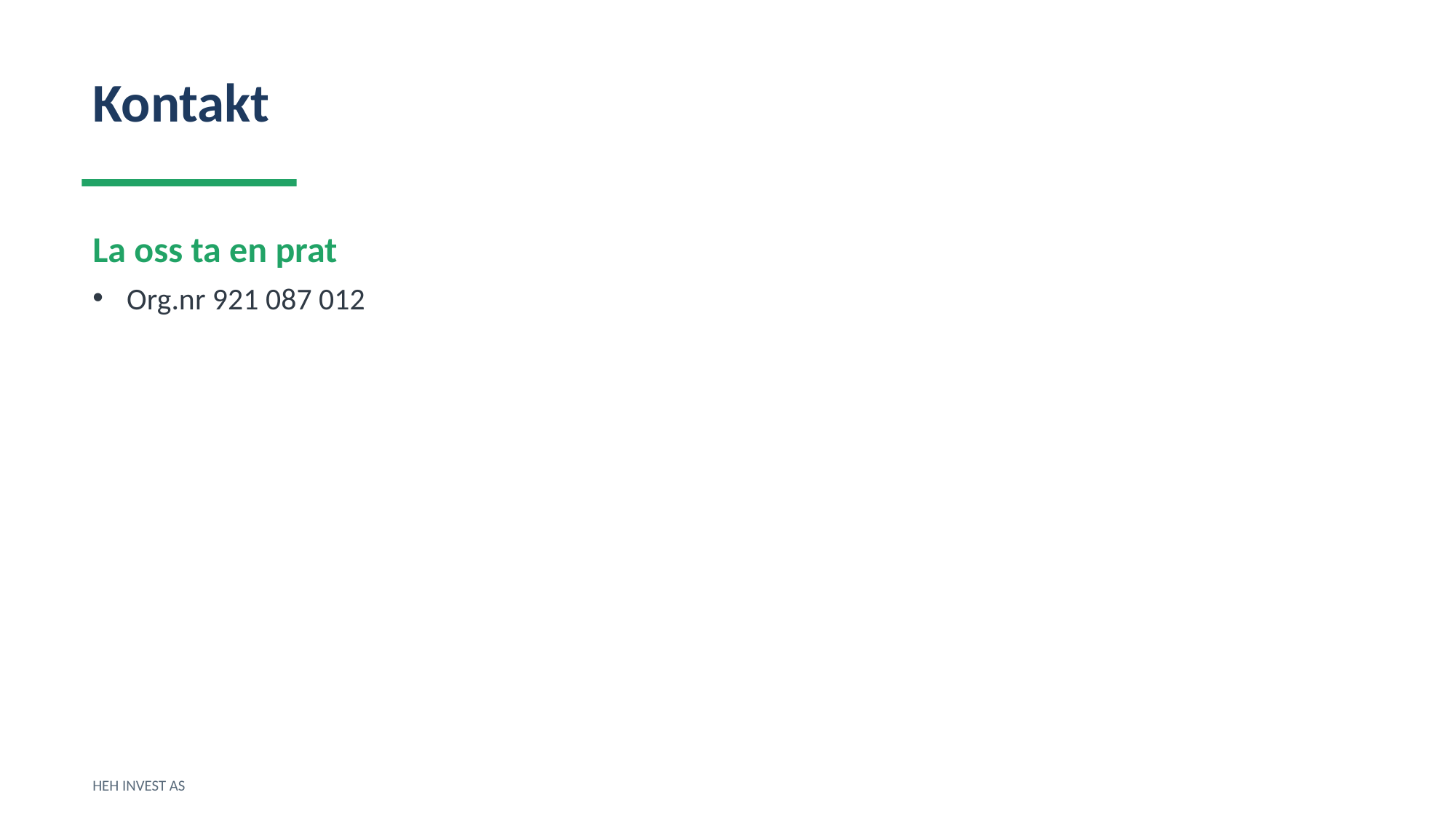

Kontakt

La oss ta en prat
Org.nr 921 087 012
HEH INVEST AS